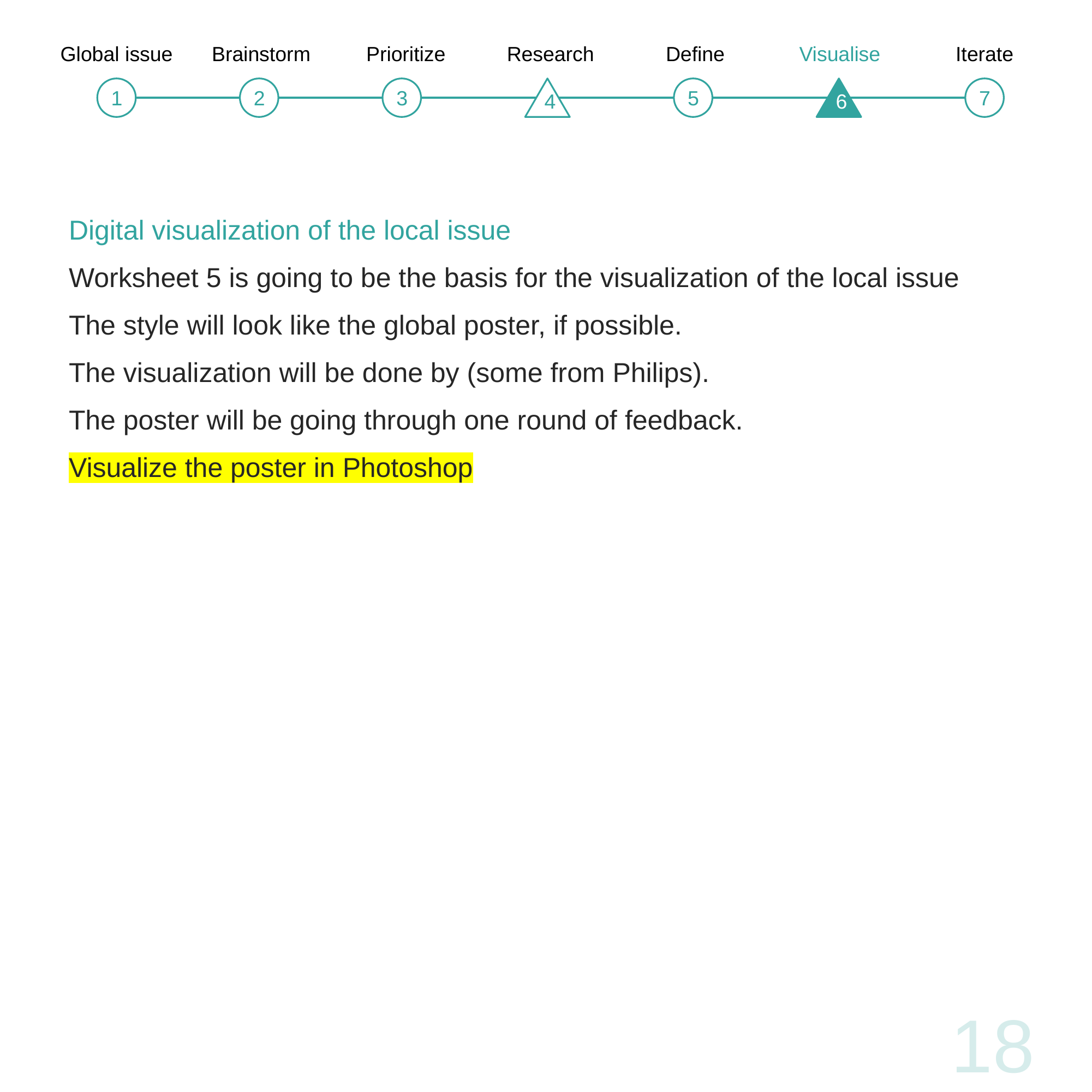

Global issue
Brainstorm
Prioritize
Research
Define
Visualise
Iterate
1
2
3
4
5
6
7
Digital visualization of the local issue
Worksheet 5 is going to be the basis for the visualization of the local issue
The style will look like the global poster, if possible.
The visualization will be done by (some from Philips).
The poster will be going through one round of feedback.
Visualize the poster in Photoshop
18